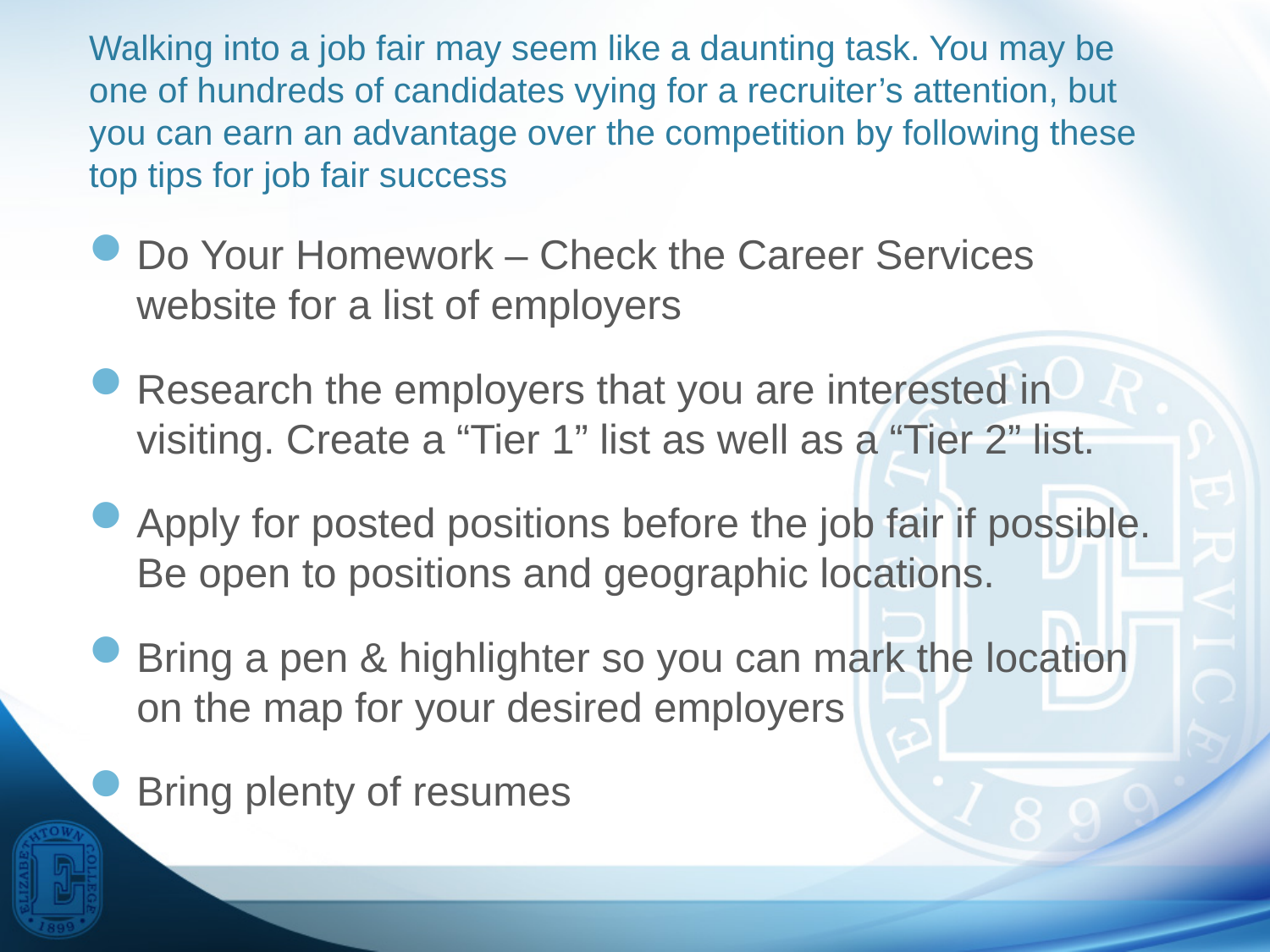

# Walking into a job fair may seem like a daunting task. You may be one of hundreds of candidates vying for a recruiter’s attention, but you can earn an advantage over the competition by following these top tips for job fair success
Do Your Homework – Check the Career Services website for a list of employers
Research the employers that you are interested in visiting. Create a “Tier 1” list as well as a “Tier 2” list.
Apply for posted positions before the job fair if possible. Be open to positions and geographic locations.
Bring a pen & highlighter so you can mark the location on the map for your desired employers
Bring plenty of resumes